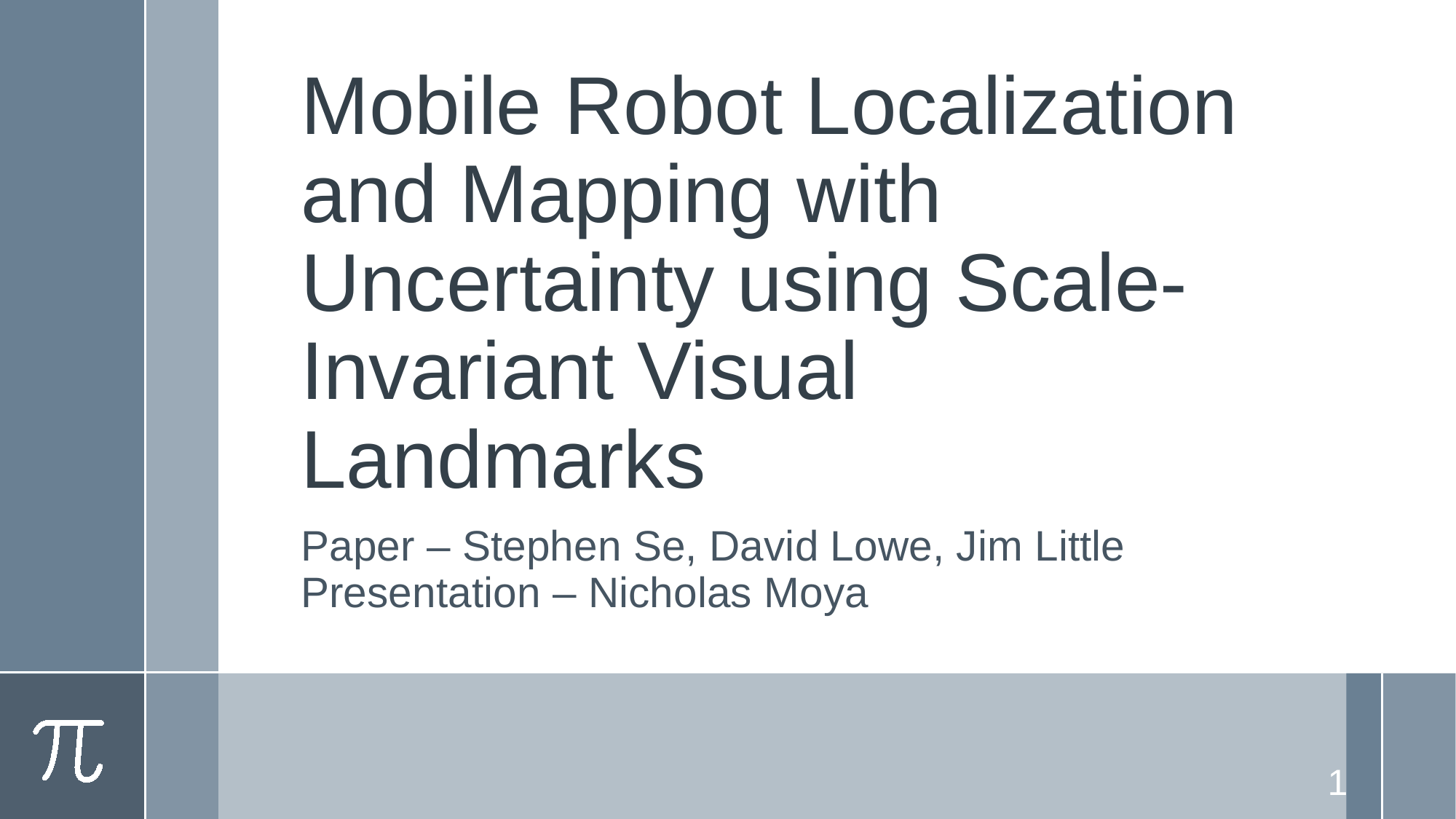

# Mobile Robot Localization and Mapping with Uncertainty using Scale-Invariant Visual Landmarks
Paper – Stephen Se, David Lowe, Jim Little
Presentation – Nicholas Moya
1